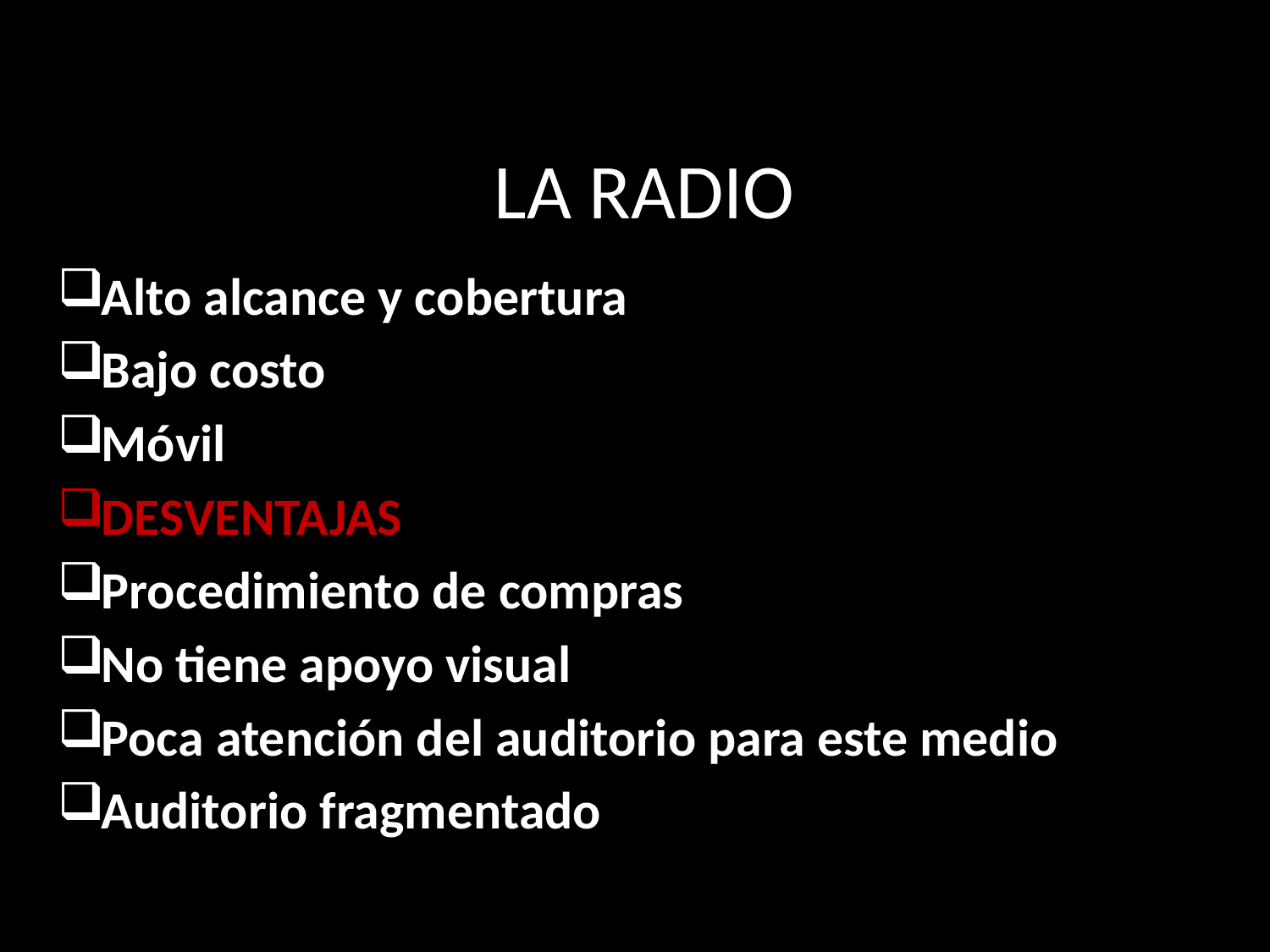

# LA RADIO
Alto alcance y cobertura
Bajo costo
Móvil
DESVENTAJAS
Procedimiento de compras
No tiene apoyo visual
Poca atención del auditorio para este medio
Auditorio fragmentado